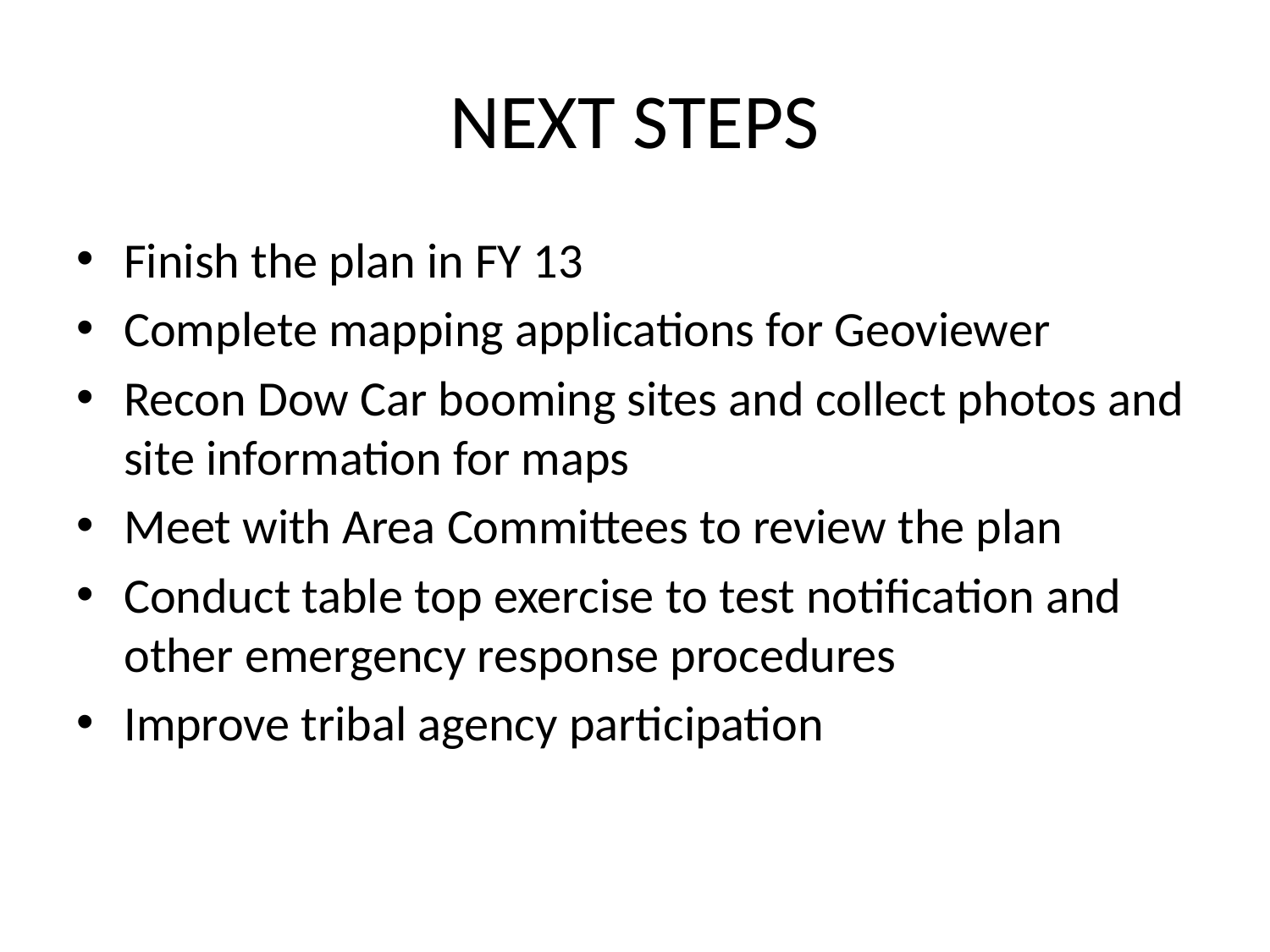

# NEXT STEPS
Finish the plan in FY 13
Complete mapping applications for Geoviewer
Recon Dow Car booming sites and collect photos and site information for maps
Meet with Area Committees to review the plan
Conduct table top exercise to test notification and other emergency response procedures
Improve tribal agency participation